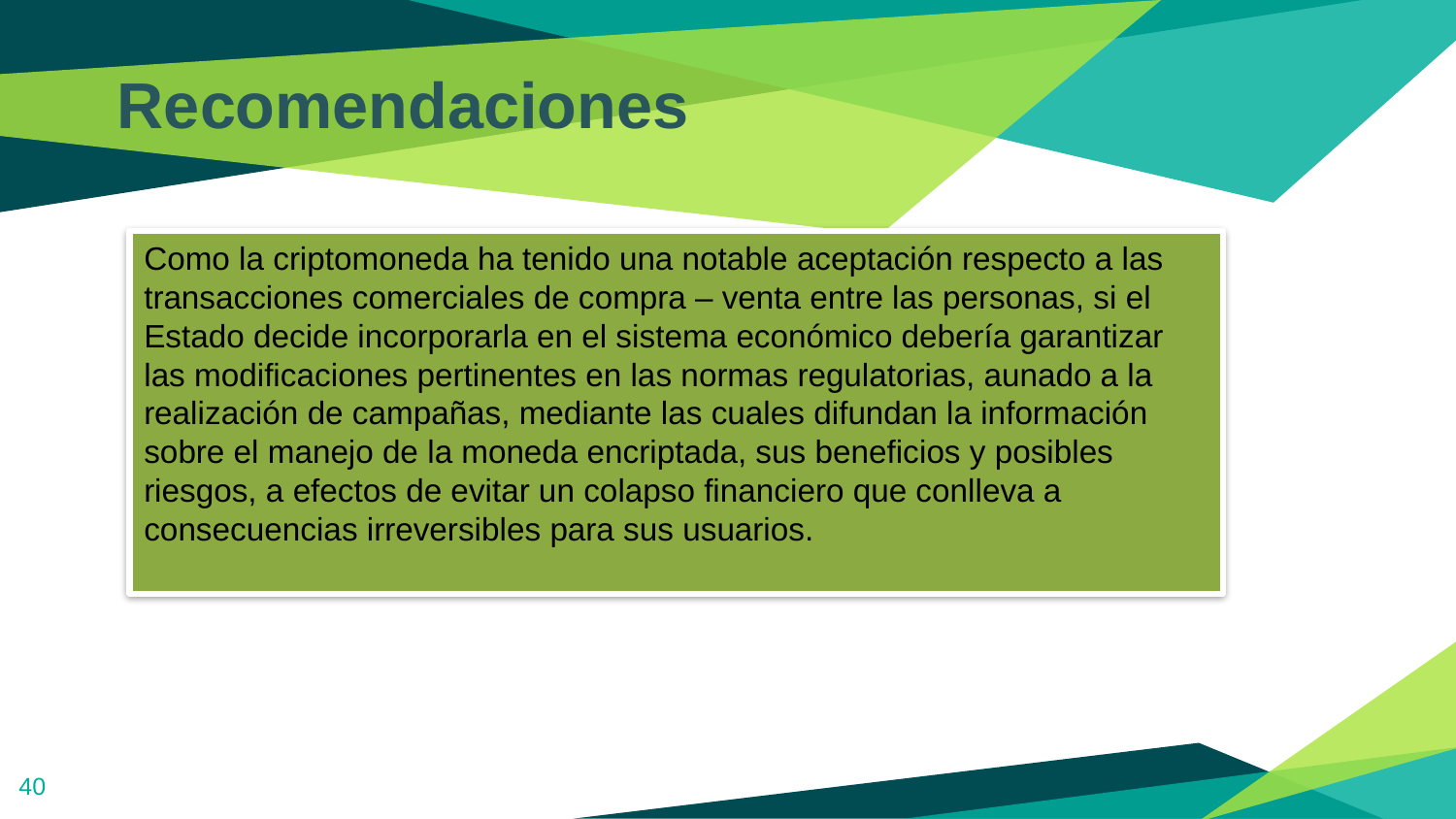

Recomendaciones
Como la criptomoneda ha tenido una notable aceptación respecto a las transacciones comerciales de compra – venta entre las personas, si el Estado decide incorporarla en el sistema económico debería garantizar las modificaciones pertinentes en las normas regulatorias, aunado a la realización de campañas, mediante las cuales difundan la información sobre el manejo de la moneda encriptada, sus beneficios y posibles riesgos, a efectos de evitar un colapso financiero que conlleva a consecuencias irreversibles para sus usuarios.

40